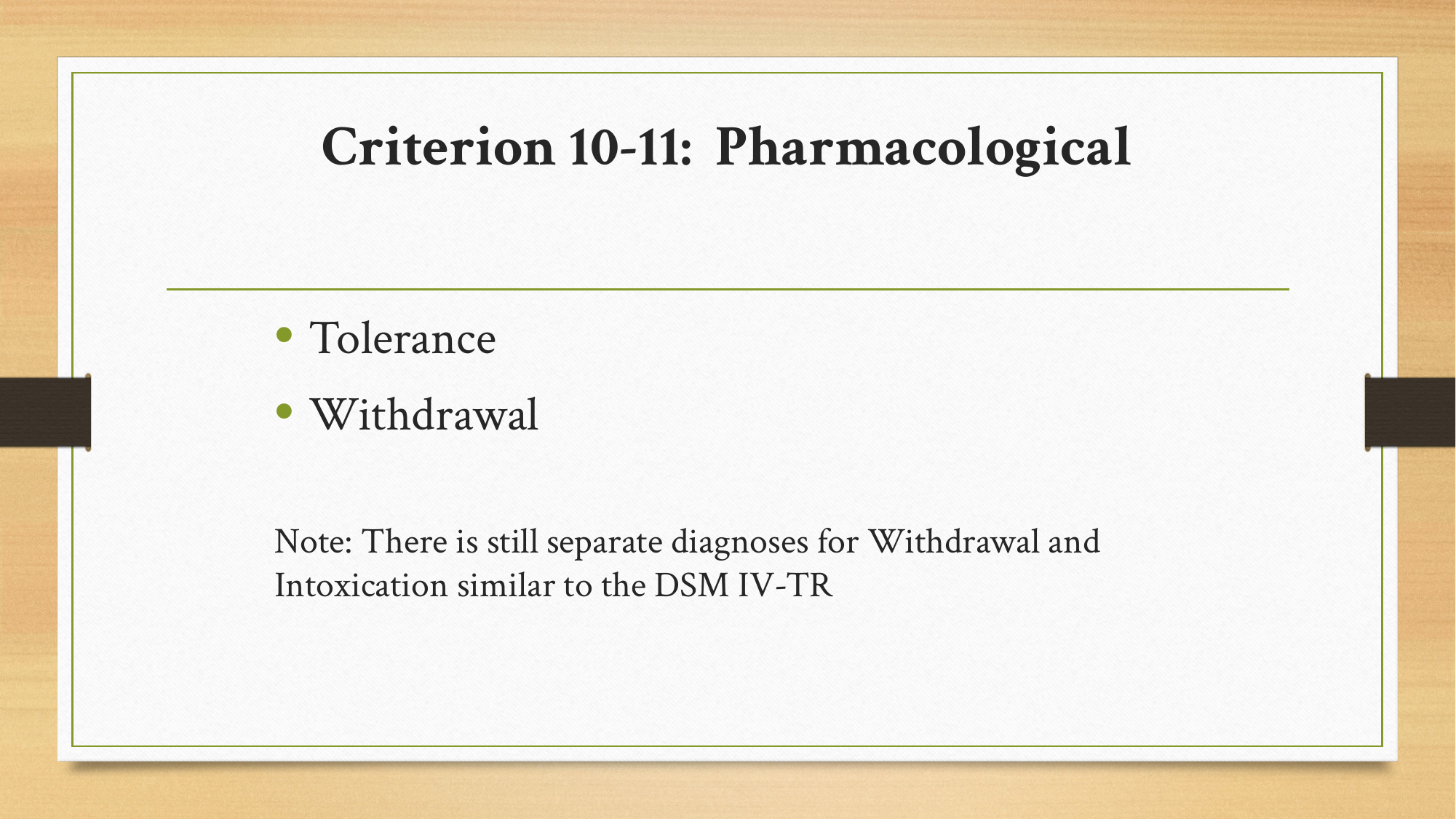

# Criterion 10-11:  Pharmacological

Tolerance
Withdrawal

Note: There is still separate diagnoses for Withdrawal and Intoxication similar to the DSM IV-TR